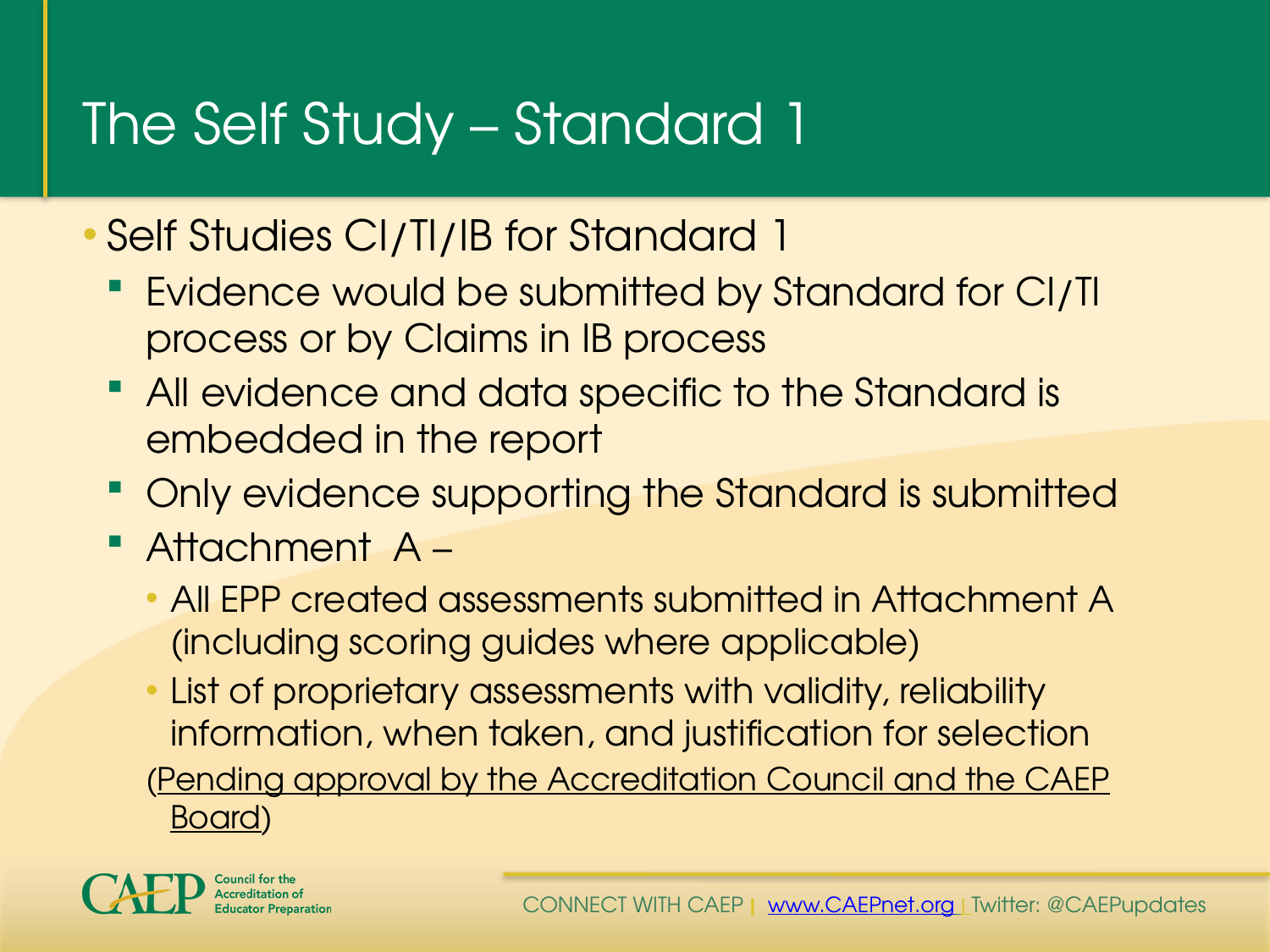

# The Self Study – Standard 1
Self Studies CI/TI/IB for Standard 1
Evidence would be submitted by Standard for CI/TI process or by Claims in IB process
All evidence and data specific to the Standard is embedded in the report
Only evidence supporting the Standard is submitted
Attachment  A –
All EPP created assessments submitted in Attachment A (including scoring guides where applicable)
List of proprietary assessments with validity, reliability information, when taken, and justification for selection
(Pending approval by the Accreditation Council and the CAEP Board)